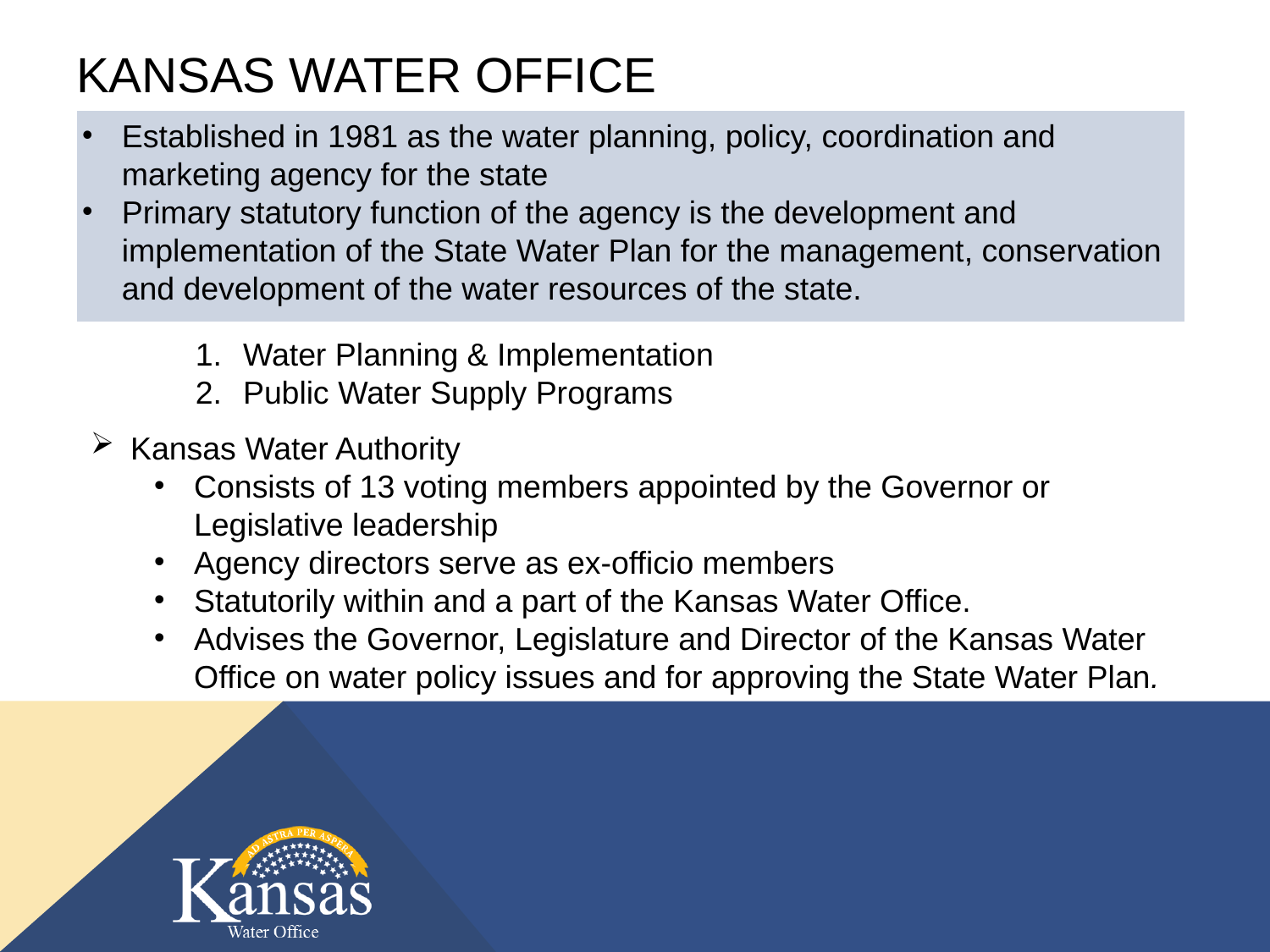

# Kansas water office
Established in 1981 as the water planning, policy, coordination and marketing agency for the state
Primary statutory function of the agency is the development and implementation of the State Water Plan for the management, conservation and development of the water resources of the state.
Water Planning & Implementation
Public Water Supply Programs
Kansas Water Authority
Consists of 13 voting members appointed by the Governor or Legislative leadership
Agency directors serve as ex-officio members
Statutorily within and a part of the Kansas Water Office.
Advises the Governor, Legislature and Director of the Kansas Water Office on water policy issues and for approving the State Water Plan.